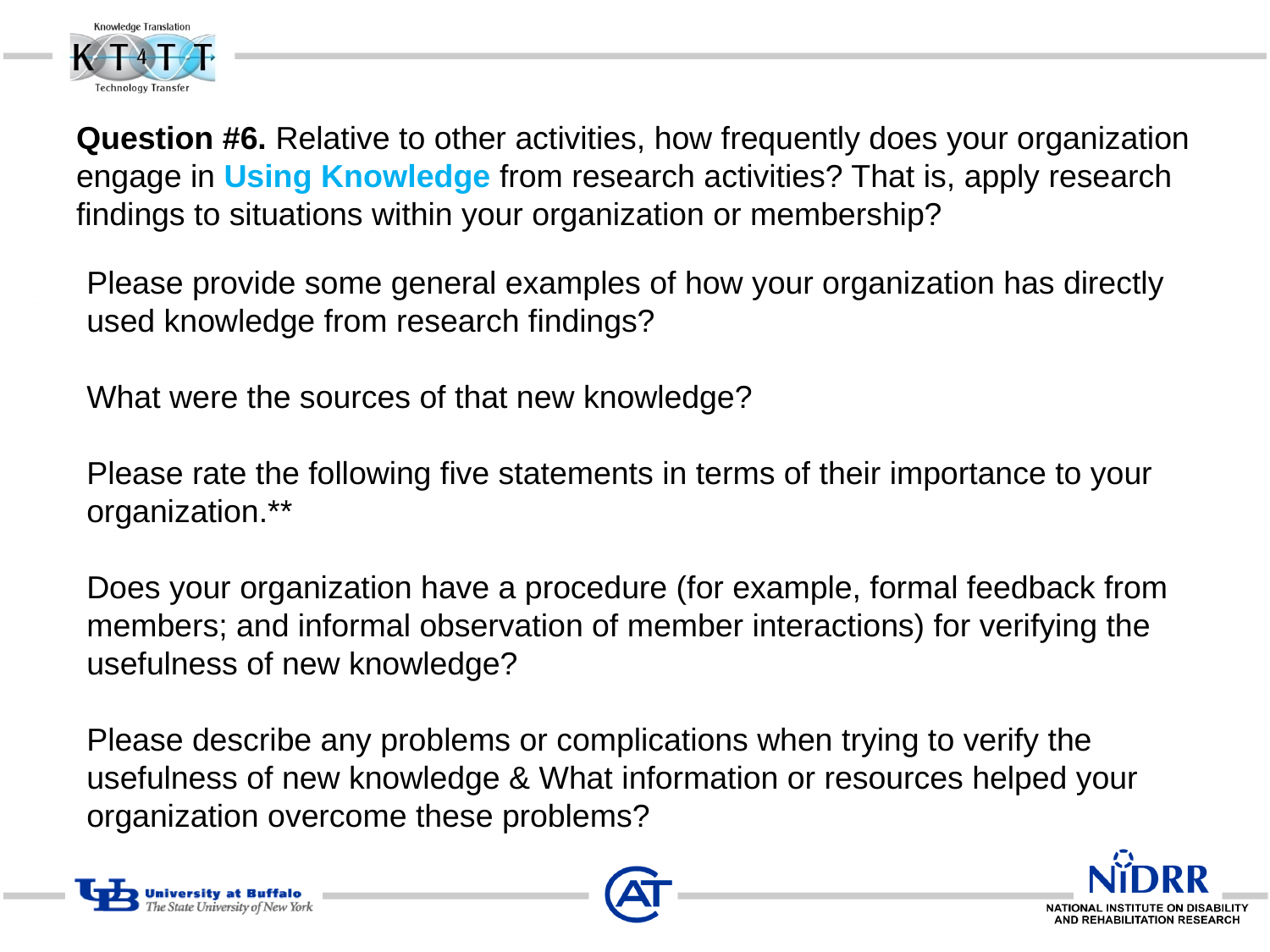

# Question #6. Relative to other activities, how frequently does your organization engage in Using Knowledge from research activities? That is, apply research findings to situations within your organization or membership?

Please provide some general examples of how your organization has directly used knowledge from research findings?

What were the sources of that new knowledge?

Please rate the following five statements in terms of their importance to your organization.**

Does your organization have a procedure (for example, formal feedback from members; and informal observation of member interactions) for verifying the usefulness of new knowledge?

Please describe any problems or complications when trying to verify the usefulness of new knowledge & What information or resources helped your organization overcome these problems?